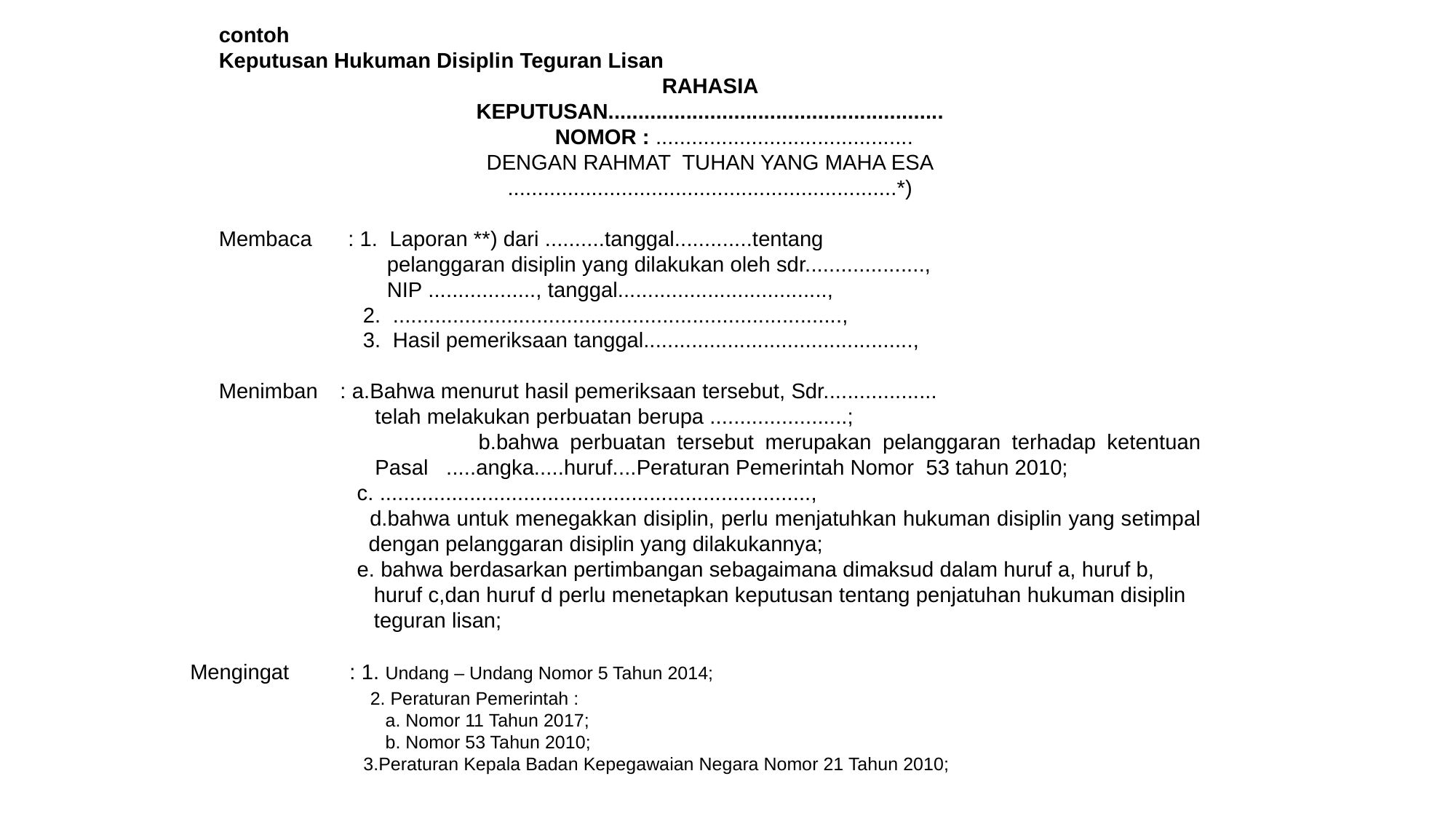

contoh
Keputusan Hukuman Disiplin Teguran Lisan
RAHASIA
KEPUTUSAN........................................................
        NOMOR : ...........................................
DENGAN RAHMAT  TUHAN YANG MAHA ESA
.................................................................*)

Membaca      : 1.  Laporan **) dari ..........tanggal.............tentang
                            pelanggaran disiplin yang dilakukan oleh sdr....................,
                            NIP .................., tanggal...................................,
                        2.  ...........................................................................,
                        3.  Hasil pemeriksaan tanggal.............................................,

Menimban	  : a.Bahwa menurut hasil pemeriksaan tersebut, Sdr...................
                          telah melakukan perbuatan berupa .......................;
                       b.bahwa perbuatan tersebut merupakan pelanggaran terhadap ketentuan Pasal   .....angka.....huruf....Peraturan Pemerintah Nomor  53 tahun 2010;
                       c. ........................................................................,
                       d.bahwa untuk menegakkan disiplin, perlu menjatuhkan hukuman disiplin yang setimpal dengan pelanggaran disiplin yang dilakukannya;
                       e. bahwa berdasarkan pertimbangan sebagaimana dimaksud dalam huruf a, huruf b,   huruf c,dan huruf d perlu menetapkan keputusan tentang penjatuhan hukuman disiplin teguran lisan;
Mengingat          : 1. Undang – Undang Nomor 5 Tahun 2014;
                              2. Peraturan Pemerintah :
    	     a. Nomor 11 Tahun 2017;
   	     b. Nomor 53 Tahun 2010;
                                  3.Peraturan Kepala Badan Kepegawaian Negara Nomor 21 Tahun 2010;